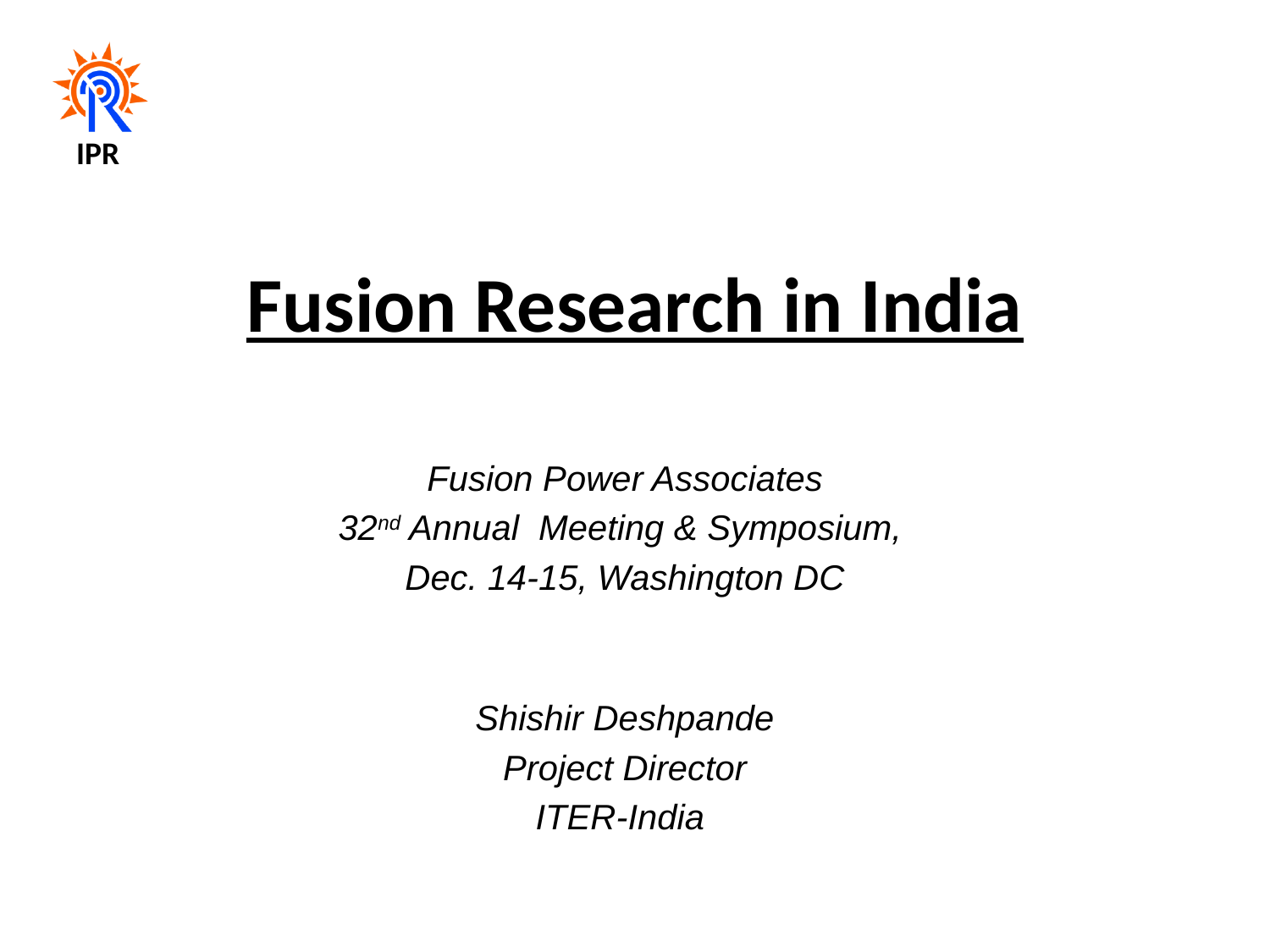

# Fusion Research in India
Fusion Power Associates
32nd Annual  Meeting & Symposium,
Dec. 14-15, Washington DC

Shishir Deshpande
Project Director
ITER-India